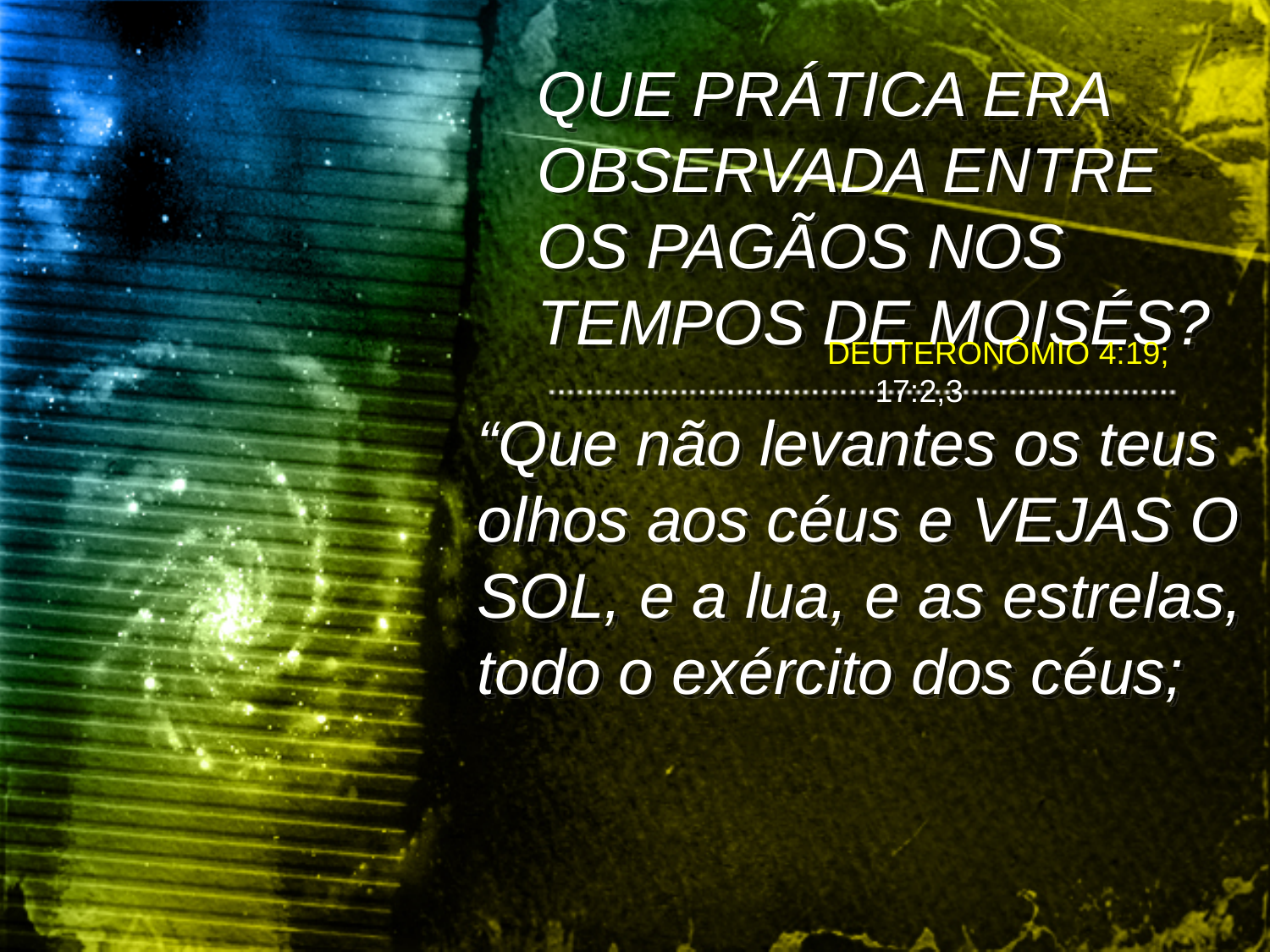

QUE PRÁTICA ERA OBSERVADA ENTRE OS PAGÃOS NOS TEMPOS DE MOISÉS?
DEUTERONÔMIO 4:19; 17:2,3
“Que não levantes os teus olhos aos céus e VEJAS O SOL, e a lua, e as estrelas, todo o exército dos céus;